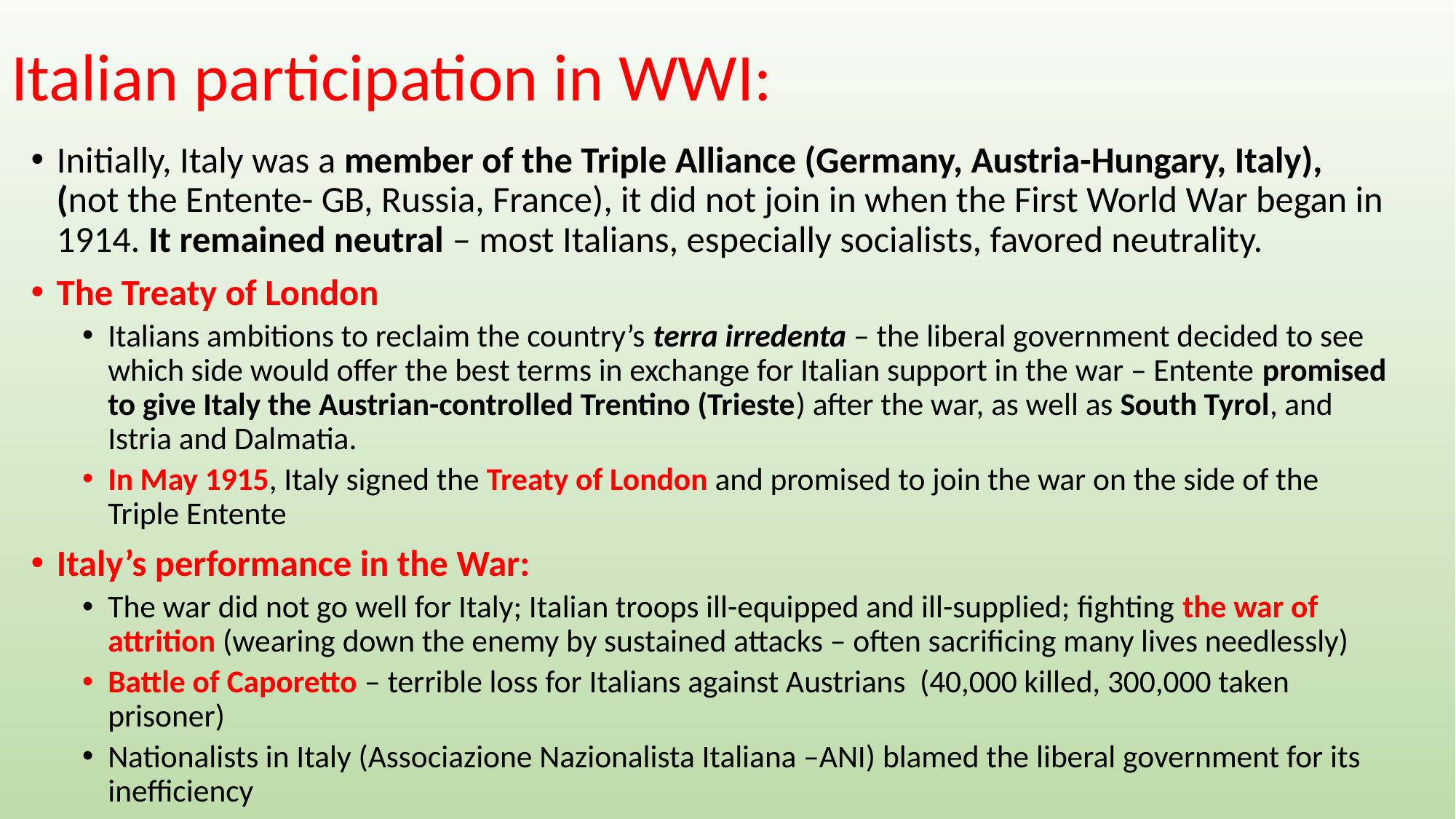

# Italian participation in WWI:
Initially, Italy was a member of the Triple Alliance (Germany, Austria-Hungary, Italy),  (not the Entente- GB, Russia, France), it did not join in when the First World War began in 1914. It remained neutral – most Italians, especially socialists, favored neutrality.
The Treaty of London
Italians ambitions to reclaim the country’s terra irredenta – the liberal government decided to see which side would offer the best terms in exchange for Italian support in the war – Entente promised to give Italy the Austrian-controlled Trentino (Trieste) after the war, as well as South Tyrol, and Istria and Dalmatia.
In May 1915, Italy signed the Treaty of London and promised to join the war on the side of the Triple Entente
Italy’s performance in the War:
The war did not go well for Italy; Italian troops ill-equipped and ill-supplied; fighting the war of attrition (wearing down the enemy by sustained attacks – often sacrificing many lives needlessly)
Battle of Caporetto – terrible loss for Italians against Austrians  (40,000 killed, 300,000 taken prisoner)
Nationalists in Italy (Associazione Nazionalista Italiana –ANI) blamed the liberal government for its inefficiency